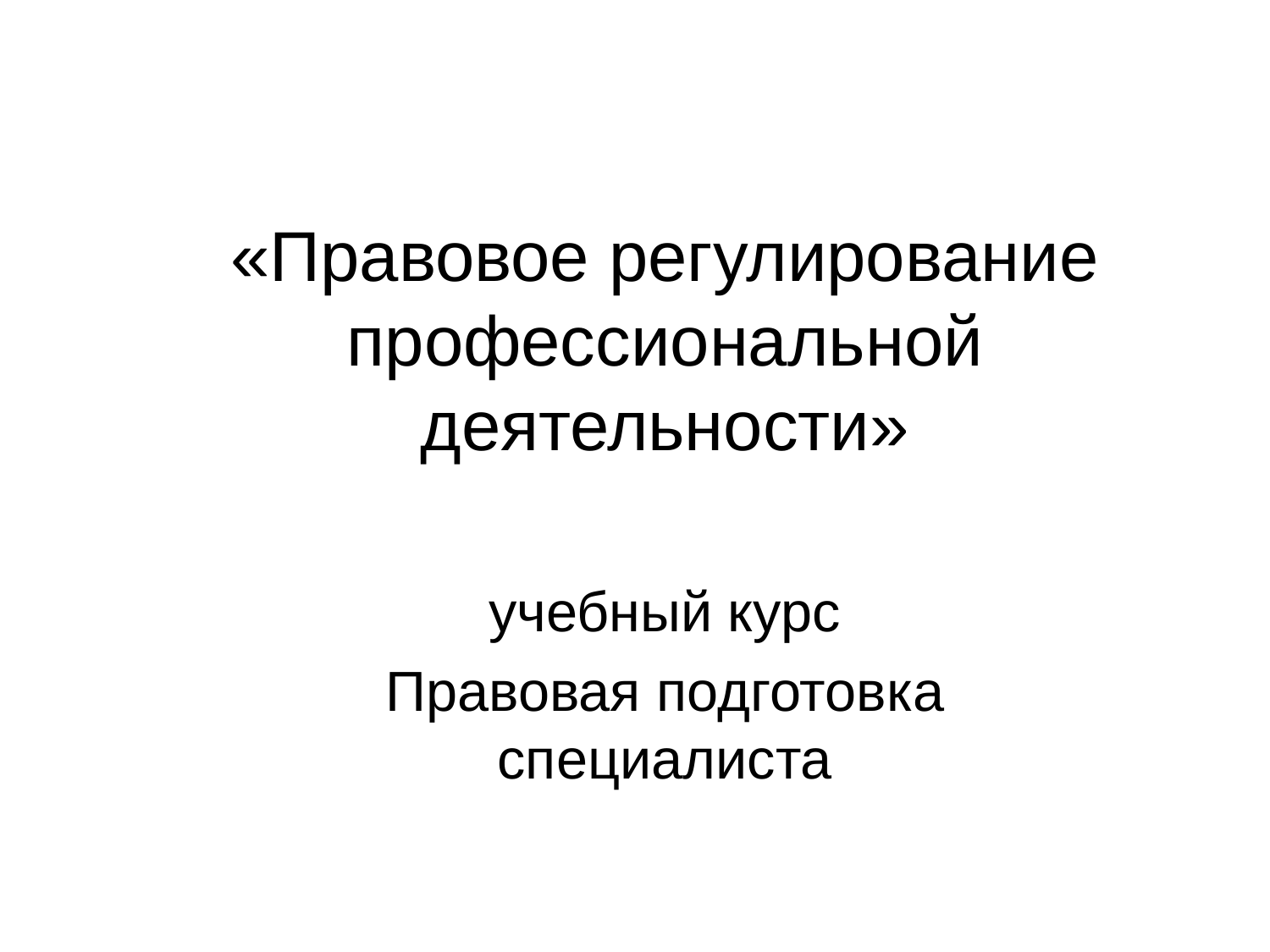

«Правовое регулирование профессиональной деятельности»
#

учебный курс
Правовая подготовка специалиста